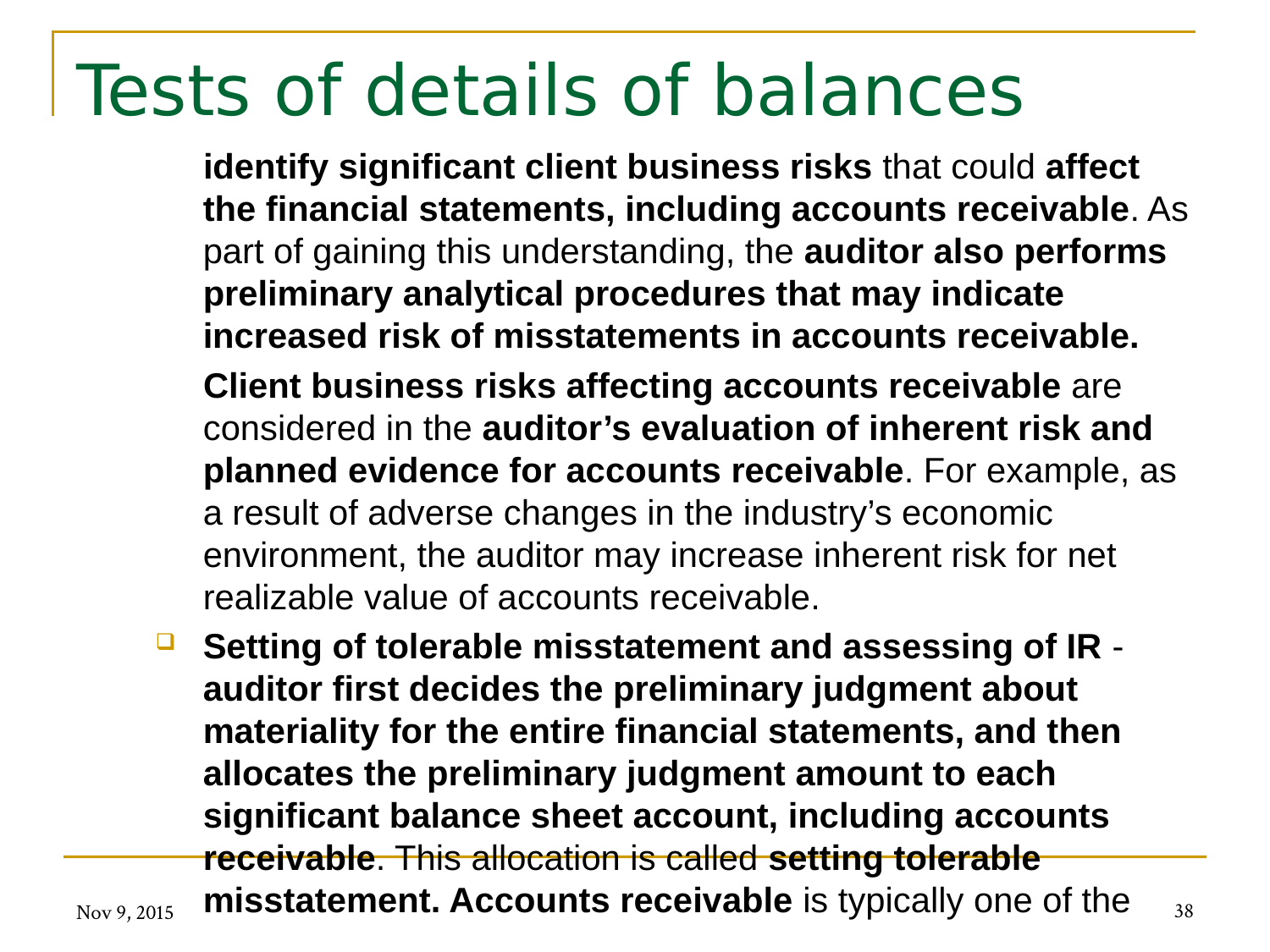

# Tests of details of balances
identify significant client business risks that could affect the financial statements, including accounts receivable. As part of gaining this understanding, the auditor also performs preliminary analytical procedures that may indicate increased risk of misstatements in accounts receivable.
Client business risks affecting accounts receivable are considered in the auditor’s evaluation of inherent risk and planned evidence for accounts receivable. For example, as a result of adverse changes in the industry’s economic environment, the auditor may increase inherent risk for net realizable value of accounts receivable.
Setting of tolerable misstatement and assessing of IR - auditor first decides the preliminary judgment about materiality for the entire financial statements, and then allocates the preliminary judgment amount to each significant balance sheet account, including accounts receivable. This allocation is called setting tolerable misstatement. Accounts receivable is typically one of the

Nov 9, 2015
38